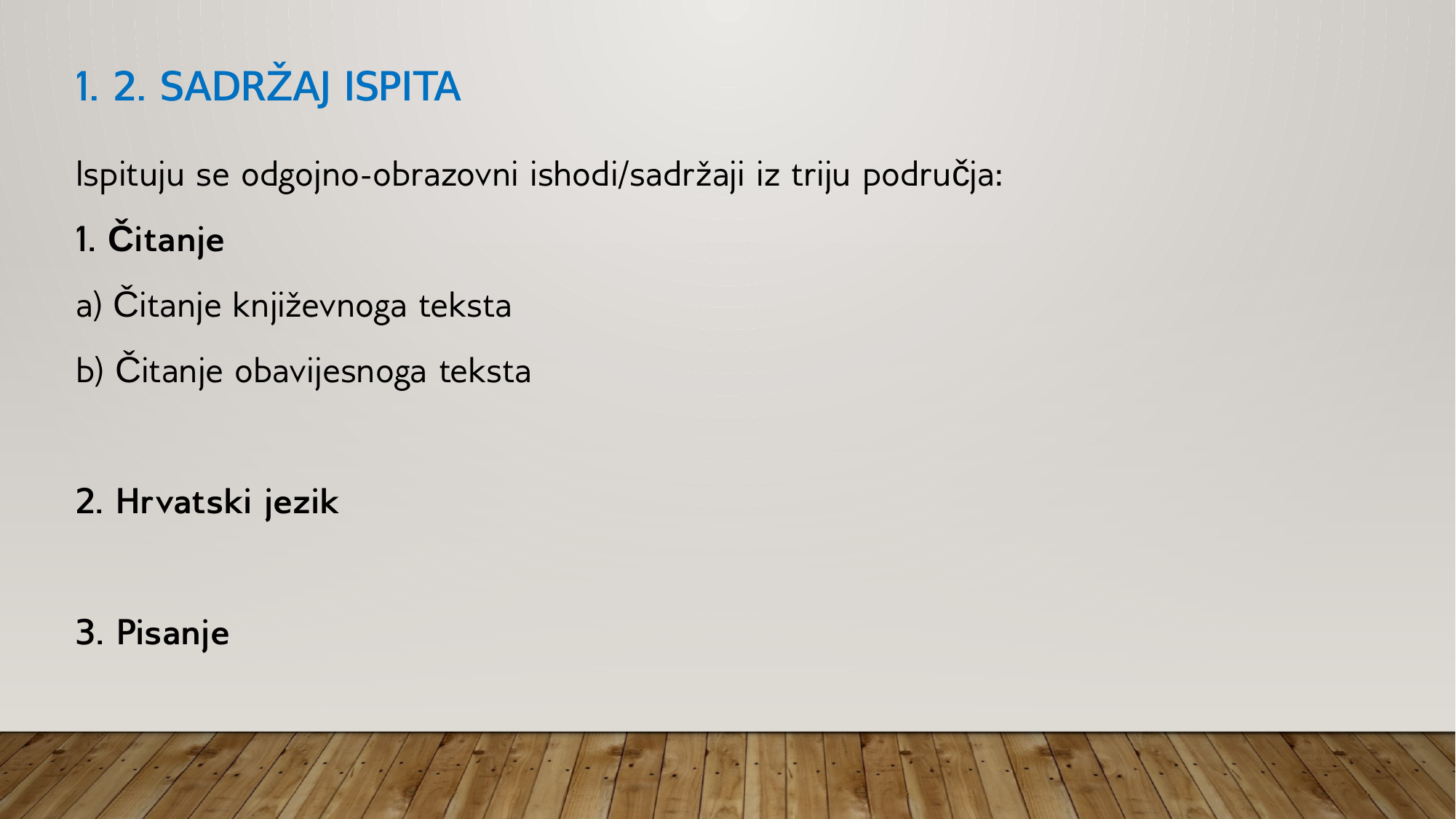

1. 2. SADRŽAJ ISPITA

Ispituju se odgojno-obrazovni ishodi/sadržaji iz triju područja:
1. Čitanje
a) Čitanje književnoga teksta
b) Čitanje obavijesnoga teksta

2. Hrvatski jezik

3. Pisanje